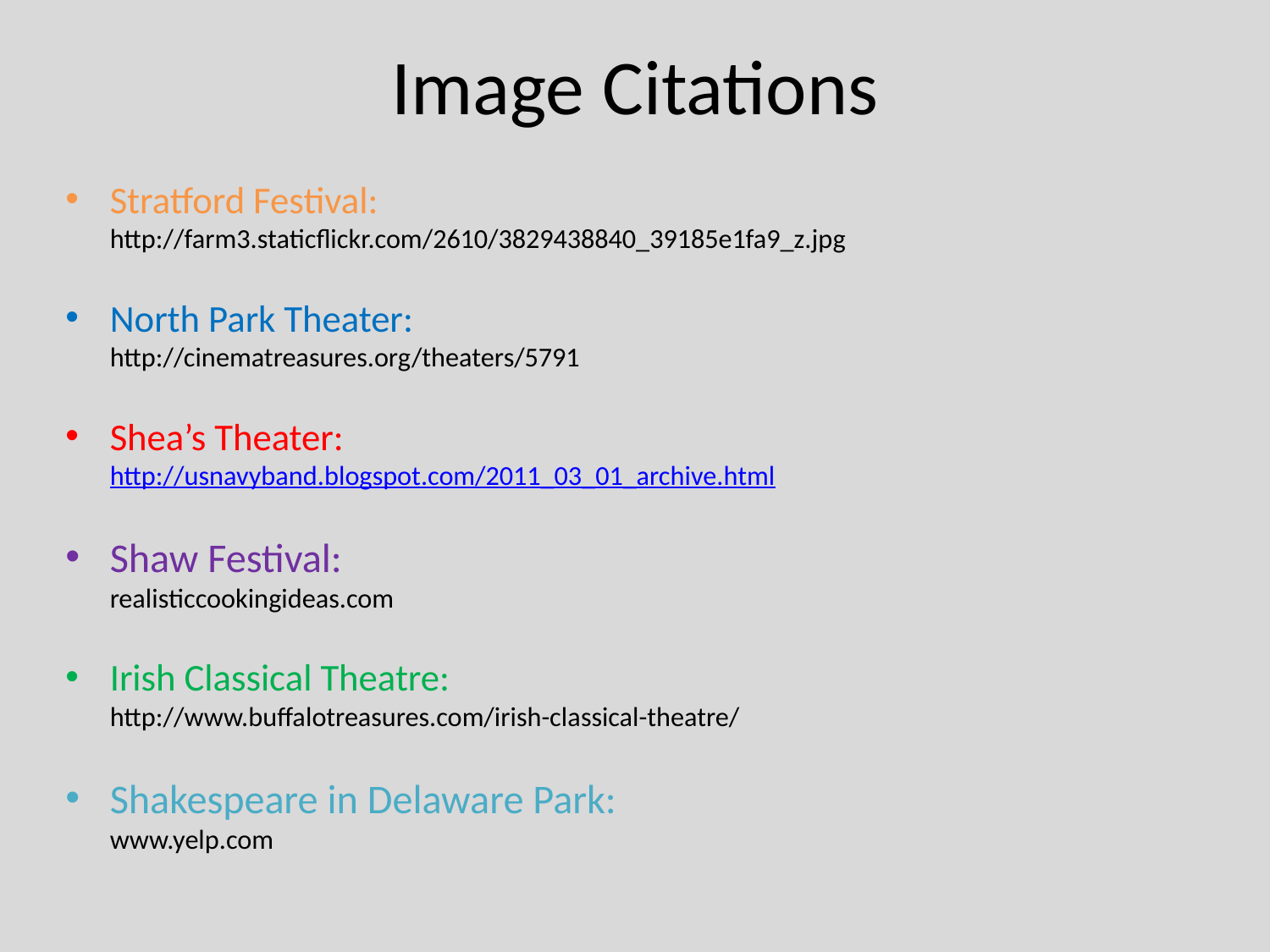

# Image Citations
Stratford Festival:
http://farm3.staticflickr.com/2610/3829438840_39185e1fa9_z.jpg
North Park Theater:
http://cinematreasures.org/theaters/5791
Shea’s Theater:
http://usnavyband.blogspot.com/2011_03_01_archive.html
Shaw Festival:
realisticcookingideas.com
Irish Classical Theatre:
http://www.buffalotreasures.com/irish-classical-theatre/
Shakespeare in Delaware Park:
www.yelp.com